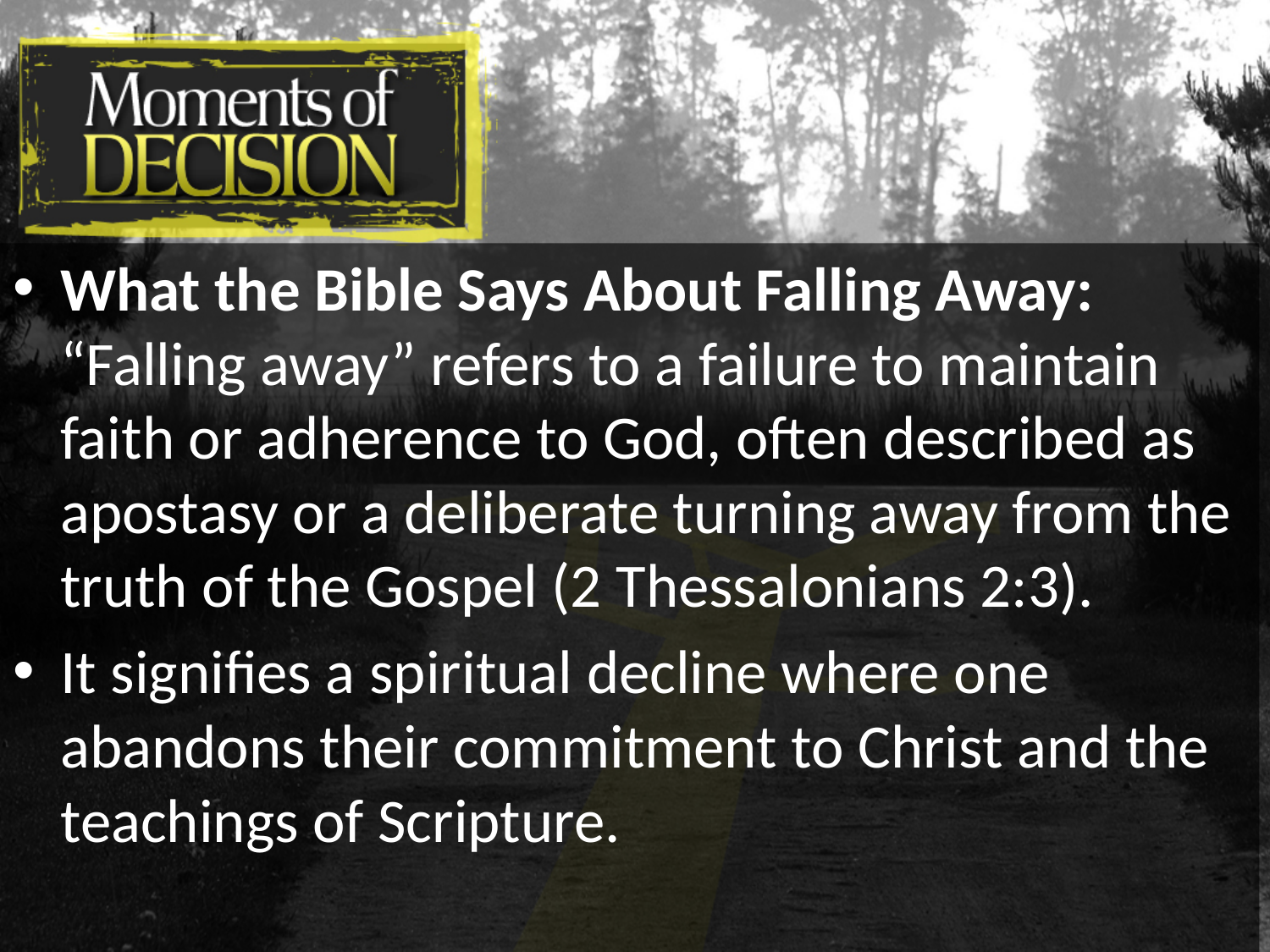

What the Bible Says About Falling Away: “Falling away” refers to a failure to maintain faith or adherence to God, often described as apostasy or a deliberate turning away from the truth of the Gospel (2 Thessalonians 2:3).
It signifies a spiritual decline where one abandons their commitment to Christ and the teachings of Scripture.